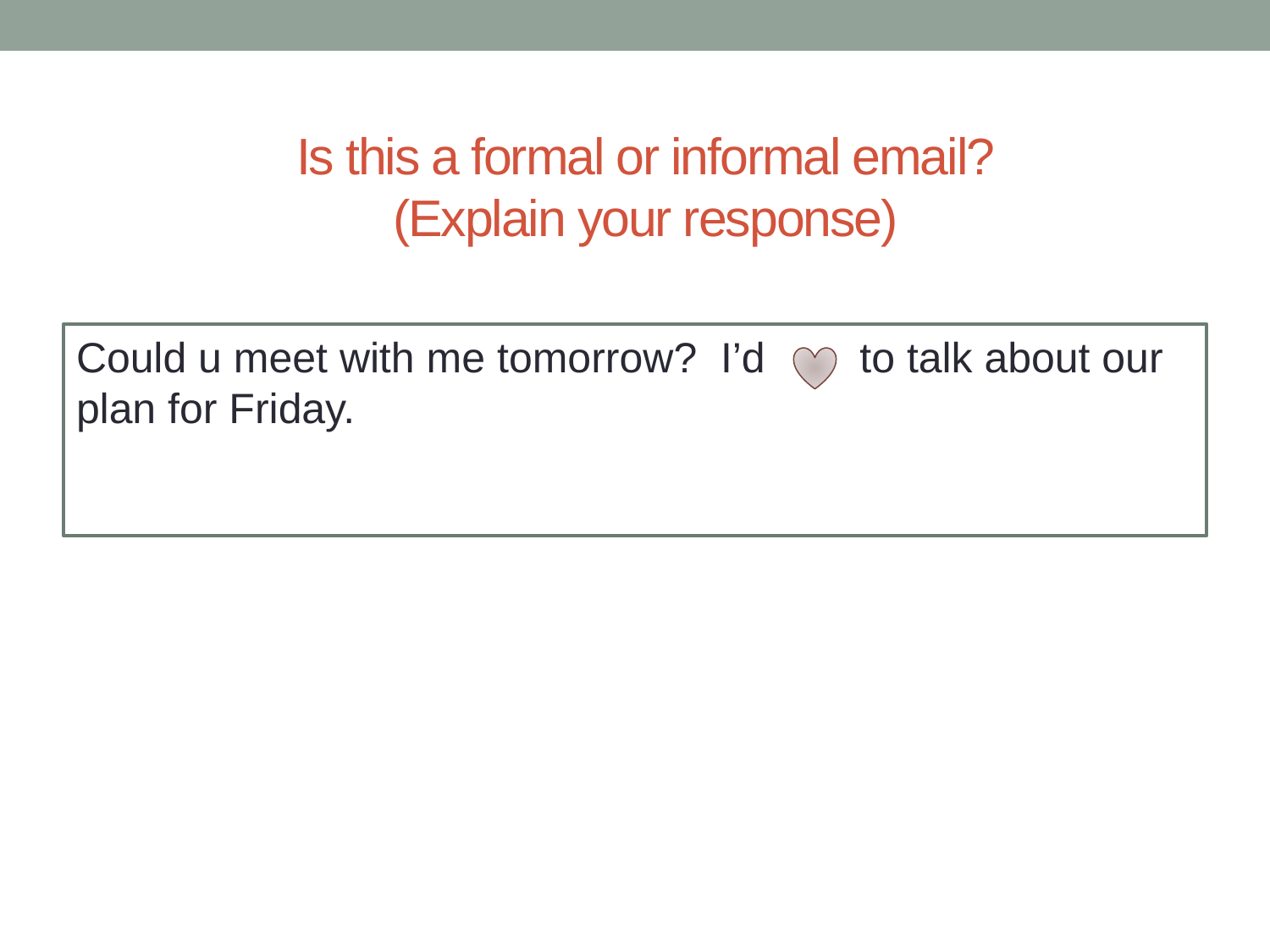

# Is this a formal or informal email? (Explain your response)
Could u meet with me tomorrow?  I’d        to talk about our plan for Friday.